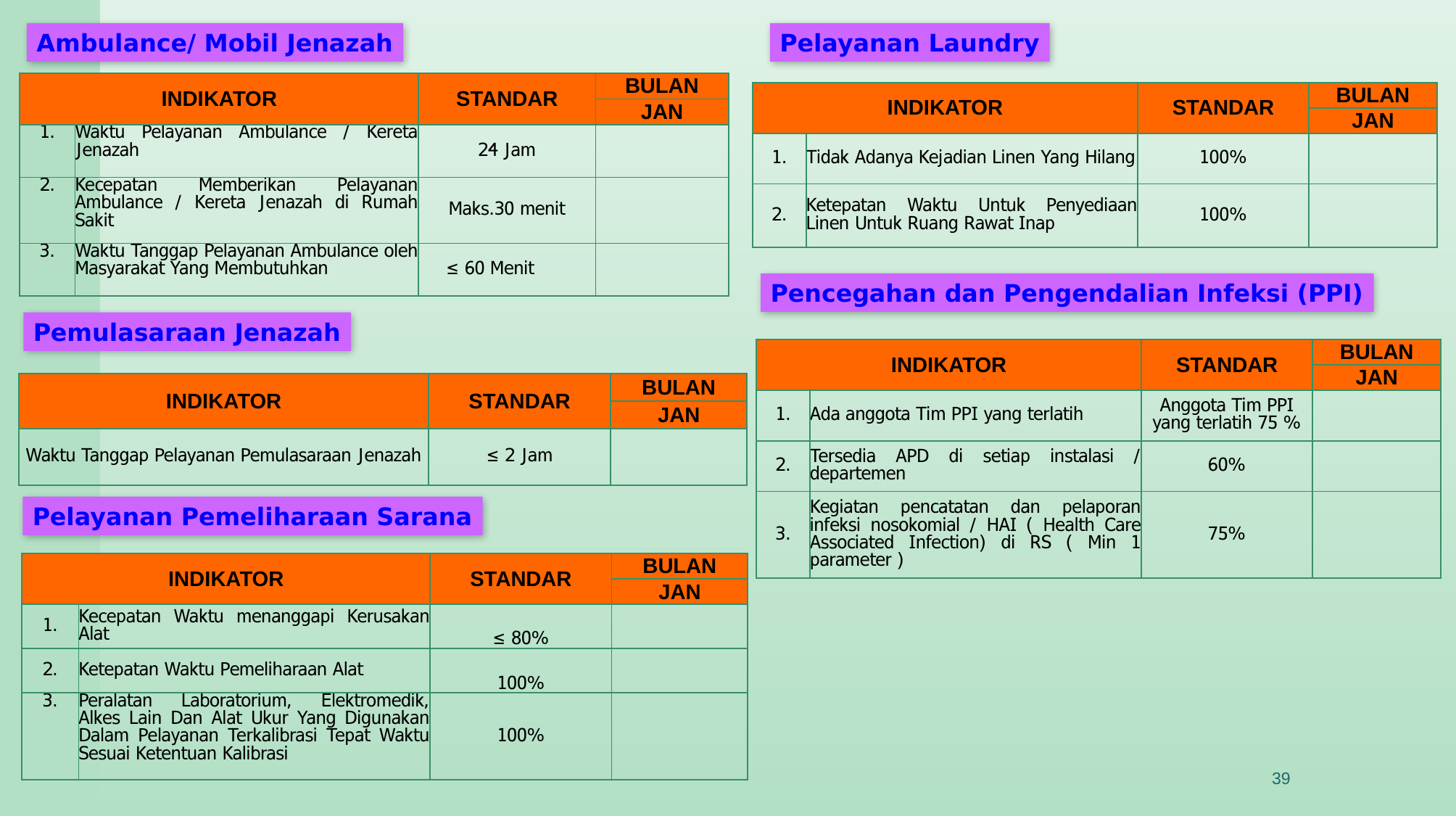

Ambulance/ Mobil Jenazah
Pelayanan Laundry
| INDIKATOR |  | STANDAR | BULAN |
| --- | --- | --- | --- |
|  |  |  | JAN |
| 1. | Waktu Pelayanan Ambulance / Kereta Jenazah | 24 Jam |  |
| 2. | Kecepatan Memberikan Pelayanan Ambulance / Kereta Jenazah di Rumah Sakit | Maks.30 menit |  |
| 3. | Waktu Tanggap Pelayanan Ambulance oleh Masyarakat Yang Membutuhkan | ≤ 60 Menit |  |
| INDIKATOR |  | STANDAR | BULAN |
| --- | --- | --- | --- |
|  |  |  | JAN |
| 1. | Tidak Adanya Kejadian Linen Yang Hilang | 100% |  |
| 2. | Ketepatan Waktu Untuk Penyediaan Linen Untuk Ruang Rawat Inap | 100% |  |
Pencegahan dan Pengendalian Infeksi (PPI)
Pemulasaraan Jenazah
| INDIKATOR |  | STANDAR | BULAN |
| --- | --- | --- | --- |
|  |  |  | JAN |
| 1. | Ada anggota Tim PPI yang terlatih | Anggota Tim PPI yang terlatih 75 % |  |
| 2. | Tersedia APD di setiap instalasi / departemen | 60% |  |
| 3. | Kegiatan pencatatan dan pelaporan infeksi nosokomial / HAI ( Health Care Associated Infection) di RS ( Min 1 parameter ) | 75% |  |
| INDIKATOR | STANDAR | BULAN |
| --- | --- | --- |
|  |  | JAN |
| Waktu Tanggap Pelayanan Pemulasaraan Jenazah | ≤ 2 Jam |  |
Pelayanan Pemeliharaan Sarana
| INDIKATOR |  | STANDAR | BULAN |
| --- | --- | --- | --- |
|  |  |  | JAN |
| 1. | Kecepatan Waktu menanggapi Kerusakan Alat | ≤ 80% |  |
| 2. | Ketepatan Waktu Pemeliharaan Alat | 100% |  |
| 3. | Peralatan Laboratorium, Elektromedik, Alkes Lain Dan Alat Ukur Yang Digunakan Dalam Pelayanan Terkalibrasi Tepat Waktu Sesuai Ketentuan Kalibrasi | 100% |  |
39